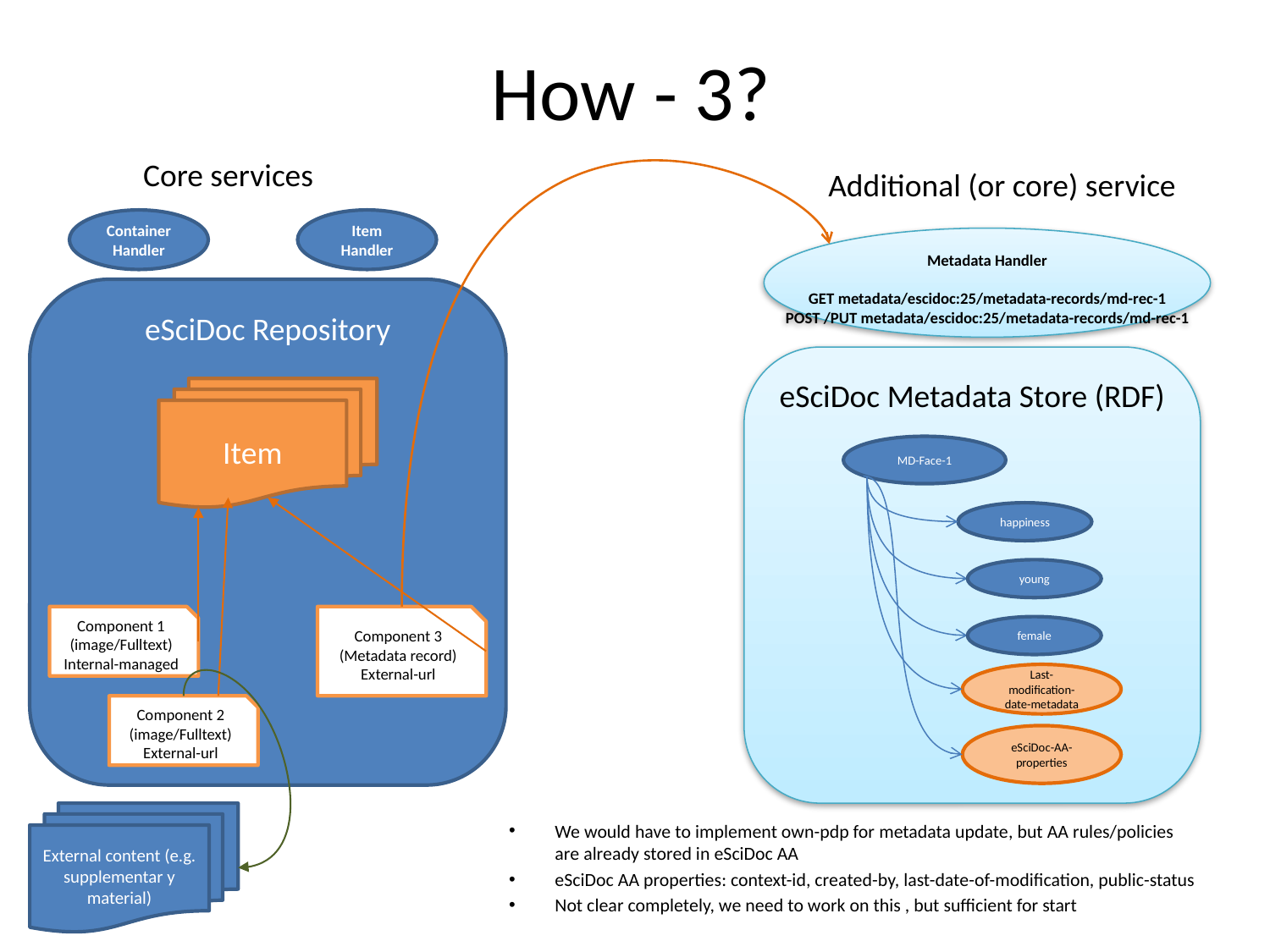

# How - 3?
Core services
Additional (or core) service
Container Handler
Item Handler
Metadata Handler

GET metadata/escidoc:25/metadata-records/md-rec-1
POST /PUT metadata/escidoc:25/metadata-records/md-rec-1

eSciDoc Repository
eSciDoc Metadata Store (RDF)
Item
MD-Face-1
happiness
young
female
Last-modification-date-metadata
eSciDoc-AA-properties
Component 1 (image/Fulltext)
Internal-managed
Component 3 (Metadata record)
External-url
Component 2 (image/Fulltext)
External-url
External content (e.g. supplementar y material)
We would have to implement own-pdp for metadata update, but AA rules/policies are already stored in eSciDoc AA
eSciDoc AA properties: context-id, created-by, last-date-of-modification, public-status
Not clear completely, we need to work on this , but sufficient for start